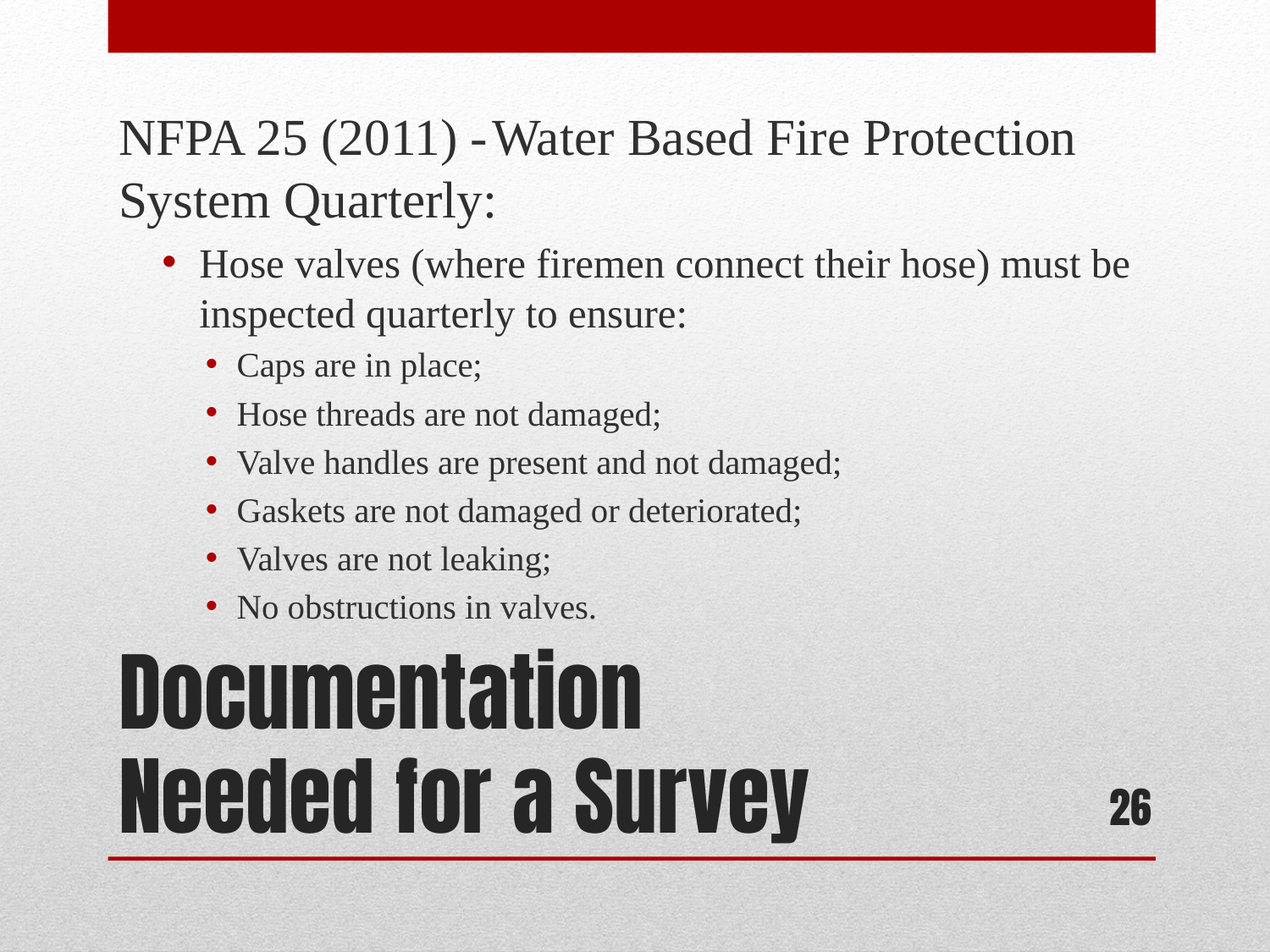

NFPA 25 (2011) -	Water Based Fire Protection System Quarterly:
Hose valves (where firemen connect their hose) must be inspected quarterly to ensure:
Caps are in place;
Hose threads are not damaged;
Valve handles are present and not damaged;
Gaskets are not damaged or deteriorated;
Valves are not leaking;
No obstructions in valves.
# Documentation Needed for a Survey
26